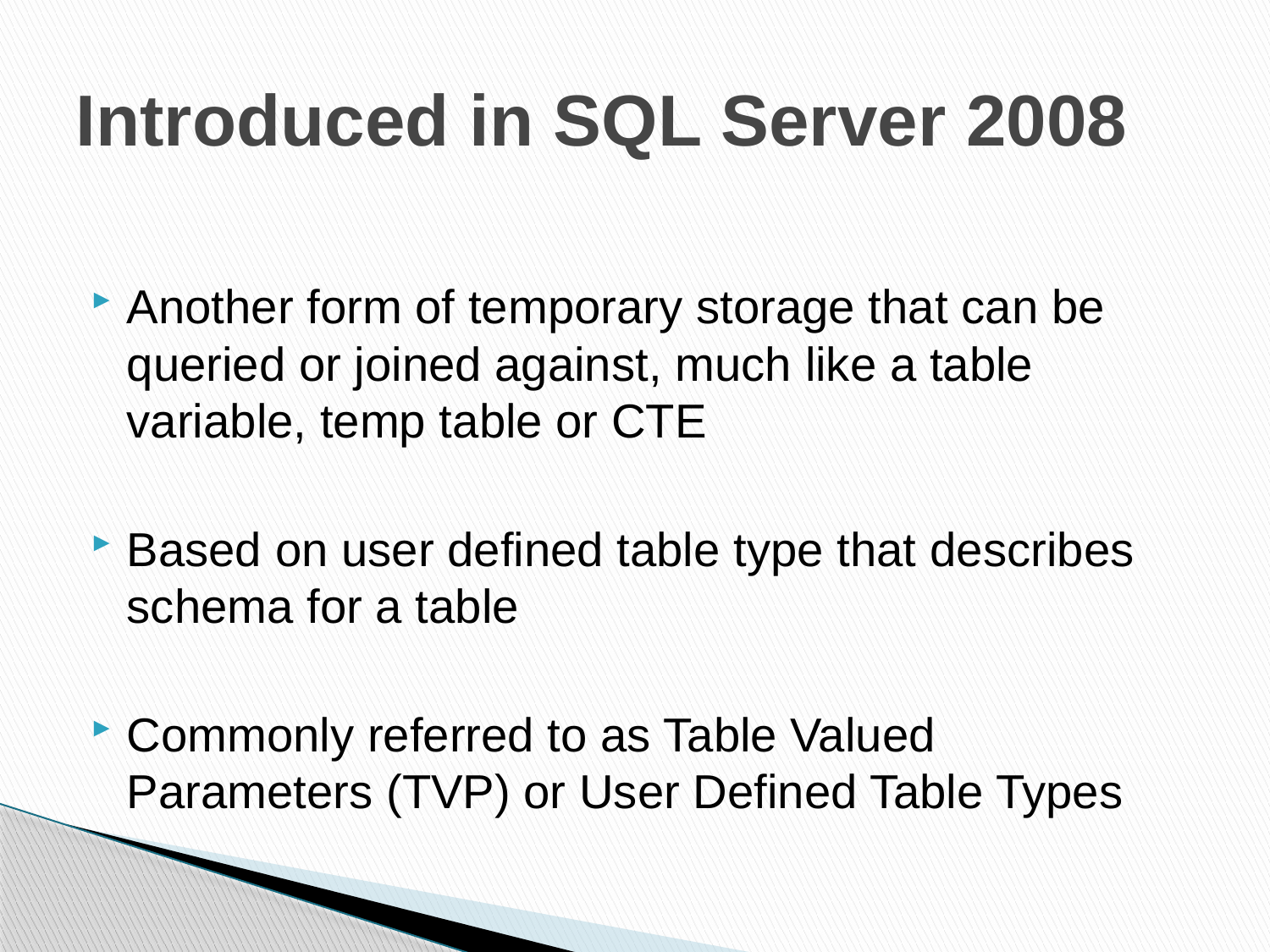

# Introduced in SQL Server 2008

Another form of temporary storage that can be queried or joined against, much like a table variable, temp table or CTE

Based on user defined table type that describes schema for a table

Commonly referred to as Table Valued Parameters (TVP) or User Defined Table Types